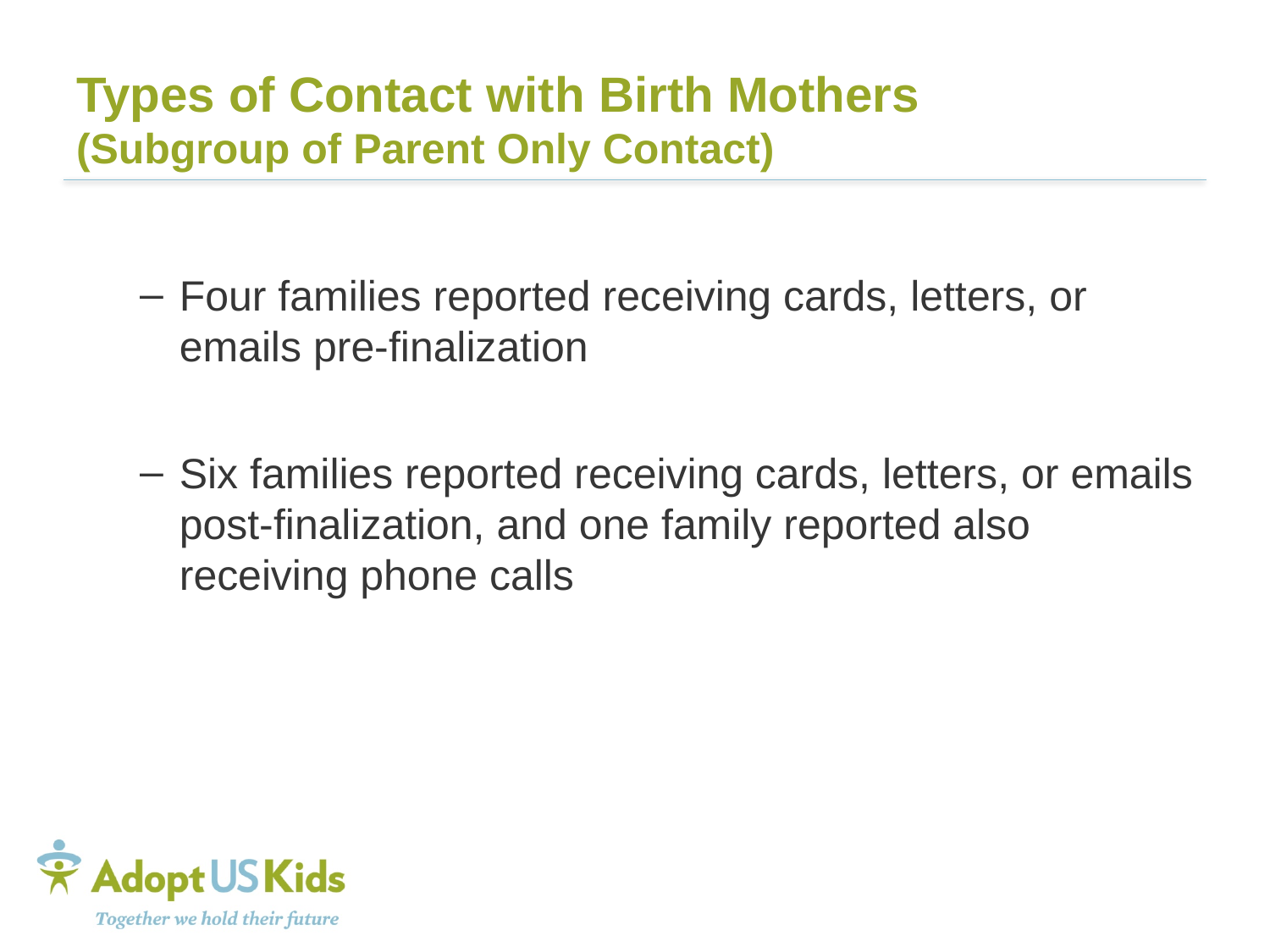

# Types of Contact with Birth Mothers (Subgroup of Parent Only Contact)

Four families reported receiving cards, letters, or emails pre-finalization

Six families reported receiving cards, letters, or emails post-finalization, and one family reported also receiving phone calls